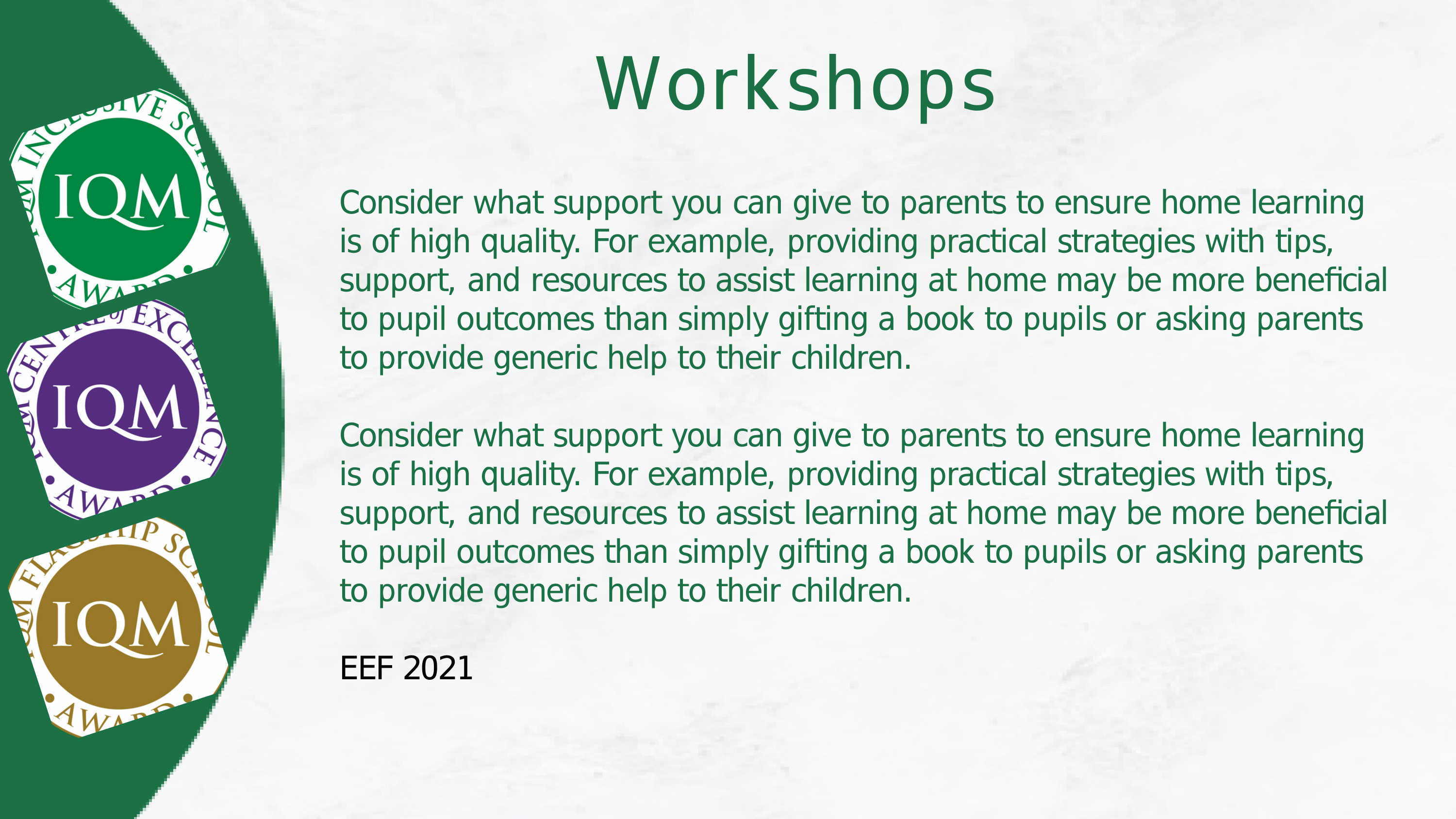

Workshops

Consider what support you can give to parents to ensure home learning is of high quality. For example, providing practical strategies with tips, support, and resources to assist learning at home may be more beneficial to pupil outcomes than simply gifting a book to pupils or asking parents to provide generic help to their children.

Consider what support you can give to parents to ensure home learning is of high quality. For example, providing practical strategies with tips, support, and resources to assist learning at home may be more beneficial to pupil outcomes than simply gifting a book to pupils or asking parents to provide generic help to their children.

EEF 2021